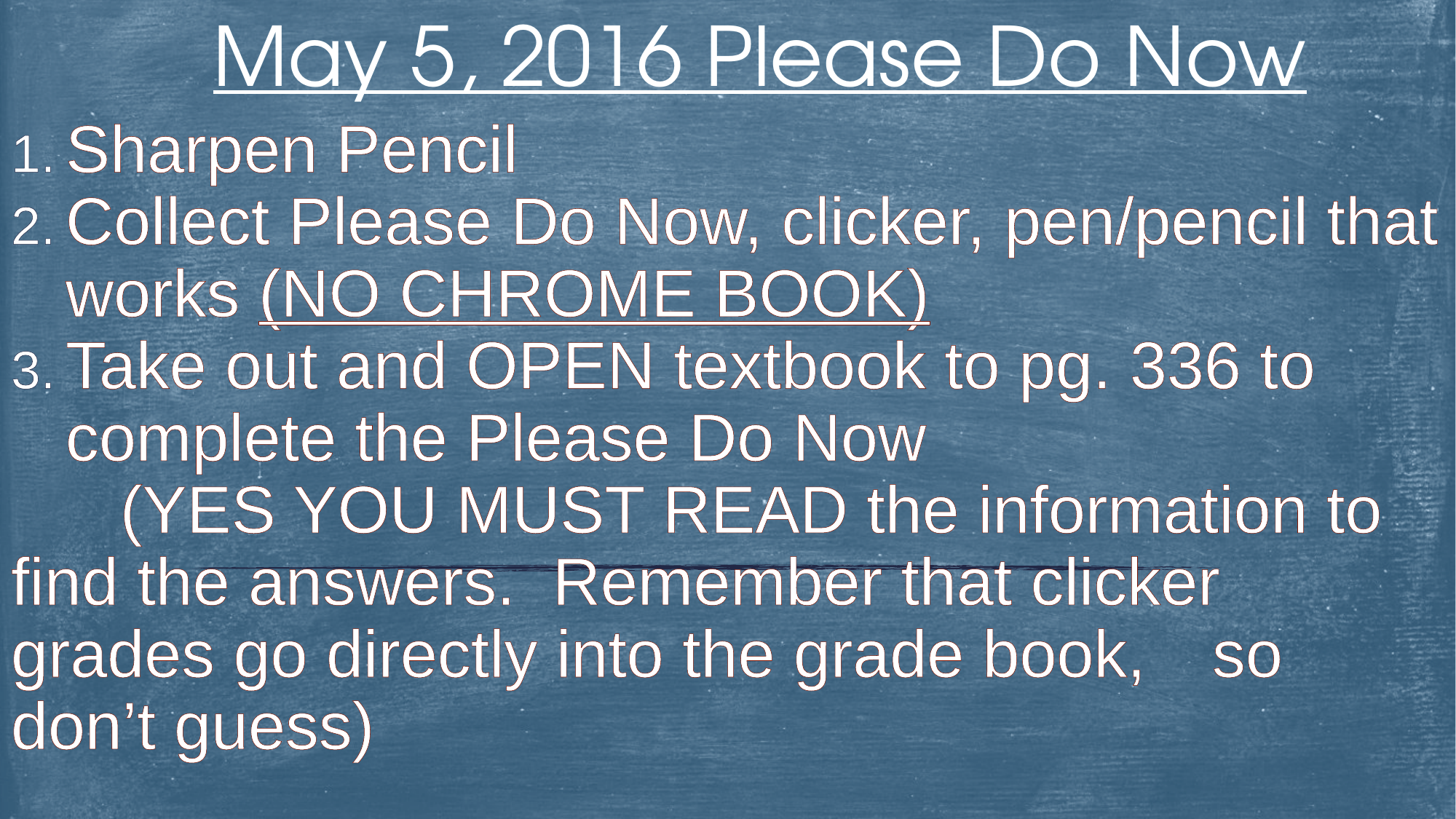

# May 5, 2016 Please Do Now
Sharpen Pencil
Collect Please Do Now, clicker, pen/pencil that works (NO CHROME BOOK)
Take out and OPEN textbook to pg. 336 to complete the Please Do Now
	(YES YOU MUST READ the information to 	find the answers.  Remember that clicker 	grades go directly into the grade book, 	so don’t guess)